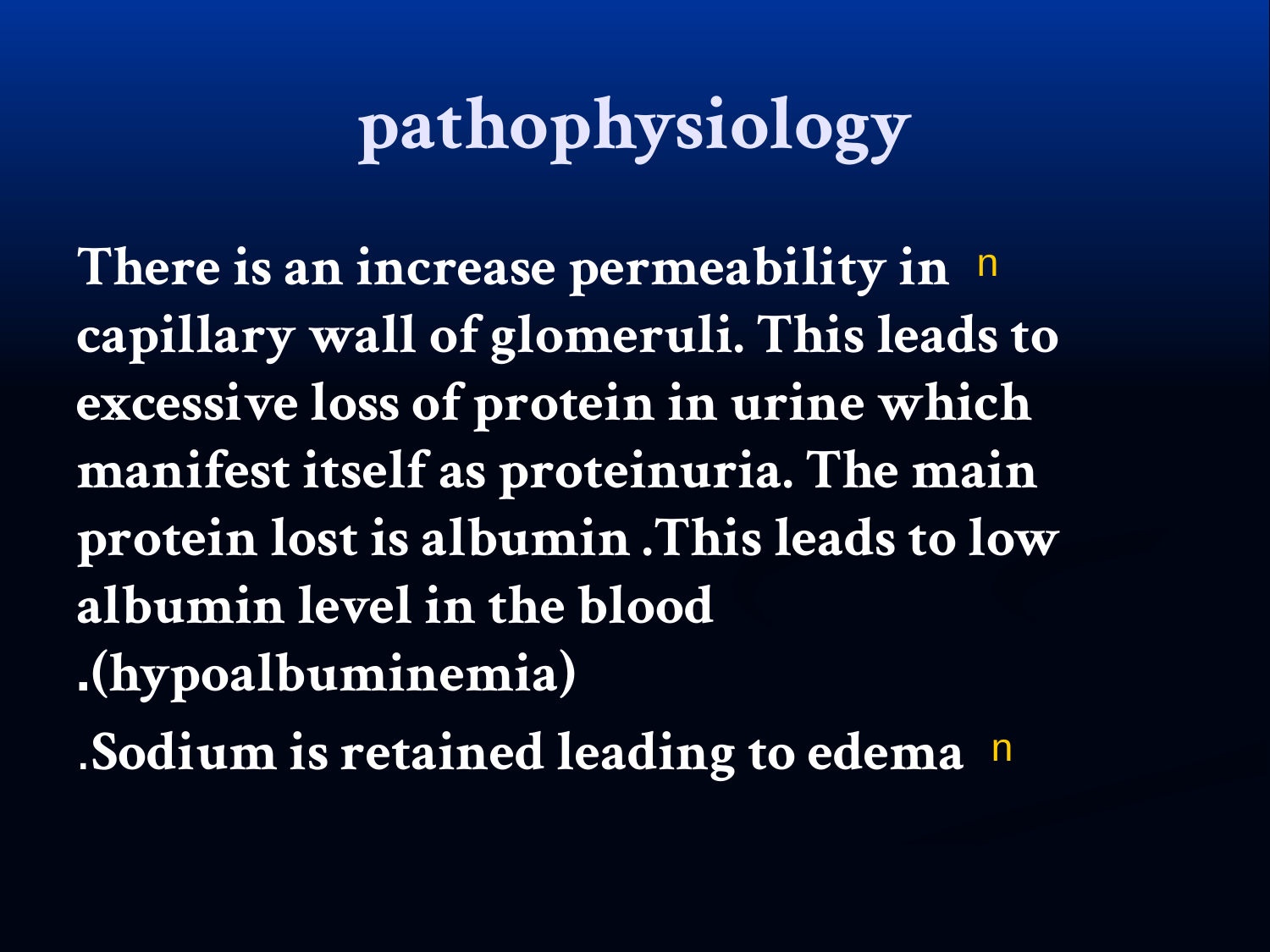

# pathophysiology
There is an increase permeability in capillary wall of glomeruli. This leads to excessive loss of protein in urine which manifest itself as proteinuria. The main protein lost is albumin .This leads to low albumin level in the blood (hypoalbuminemia).
Sodium is retained leading to edema.